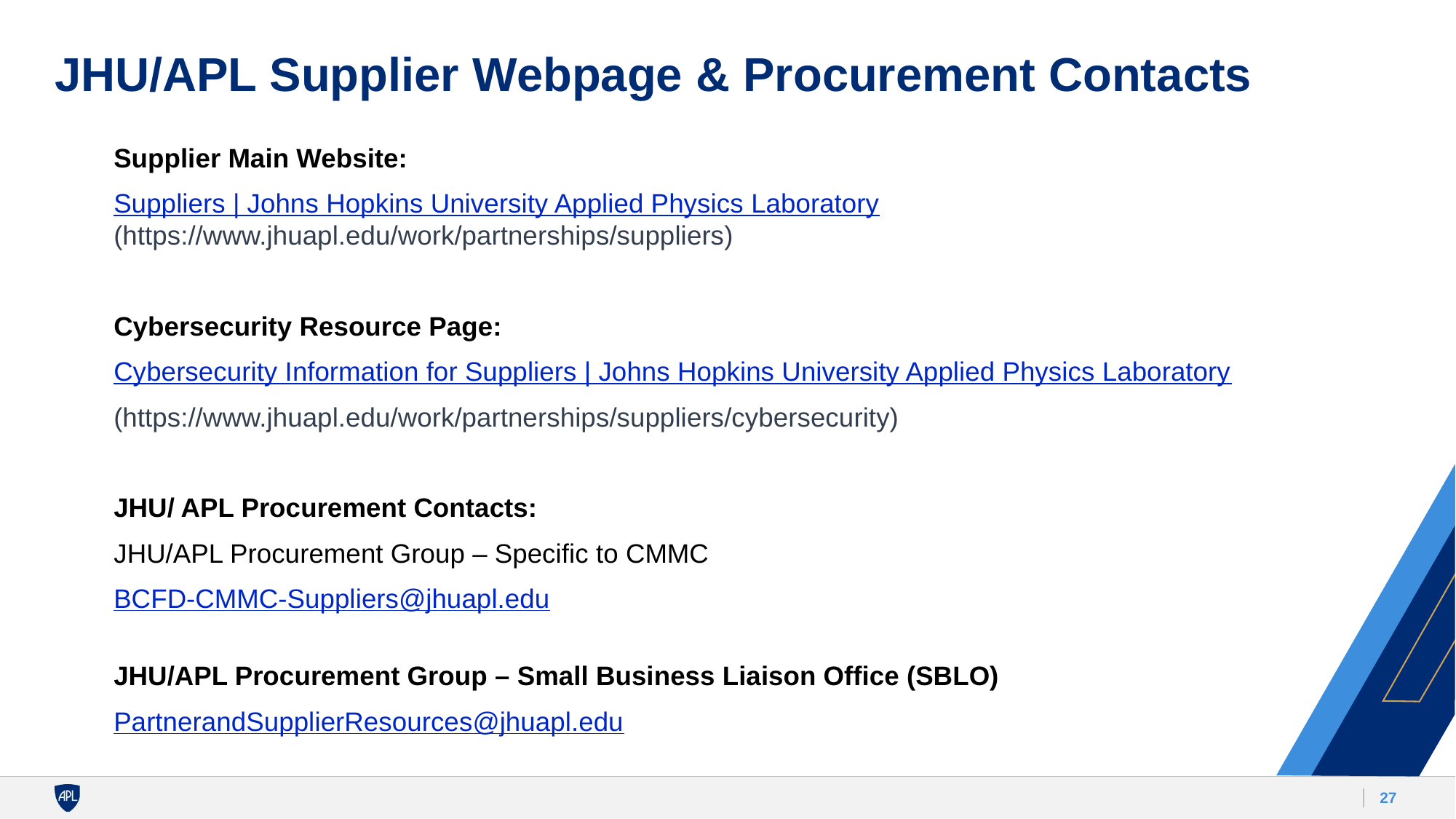

# JHU/APL Supplier Webpage & Procurement Contacts
Supplier Main Website:
Suppliers | Johns Hopkins University Applied Physics Laboratory
(https://www.jhuapl.edu/work/partnerships/suppliers)

Cybersecurity Resource Page:
Cybersecurity Information for Suppliers | Johns Hopkins University Applied Physics Laboratory
(https://www.jhuapl.edu/work/partnerships/suppliers/cybersecurity)

JHU/ APL Procurement Contacts:
JHU/APL Procurement Group – Specific to CMMC
BCFD-CMMC-Suppliers@jhuapl.edu
JHU/APL Procurement Group – Small Business Liaison Office (SBLO)
PartnerandSupplierResources@jhuapl.edu

27